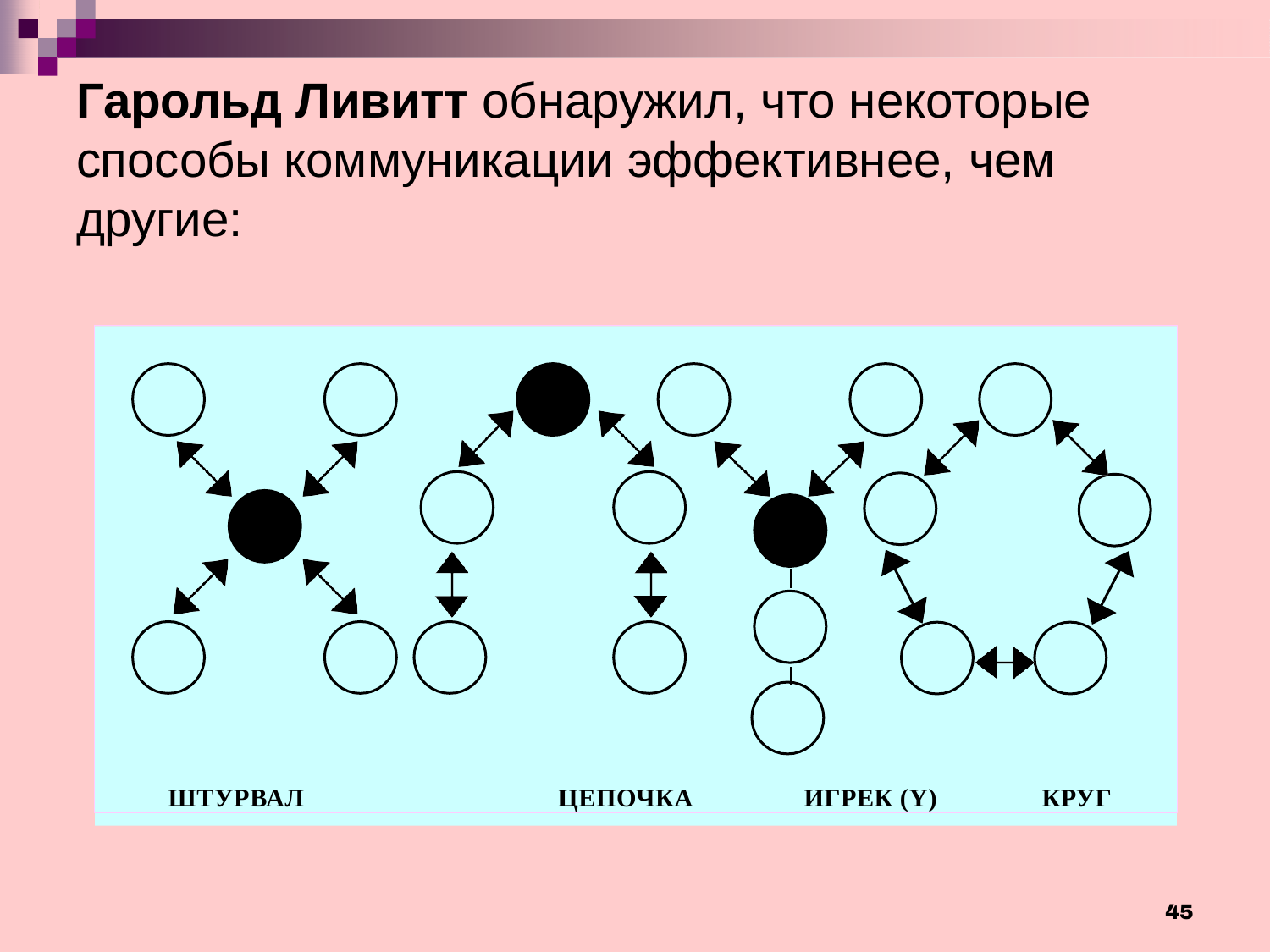

# Гарольд Ливитт обнаружил, что некоторые  способы коммуникации эффективнее, чем  другие:

ШТУРВАЛ	ЦЕПОЧКА	ИГРЕК (Y)	КРУГ

45